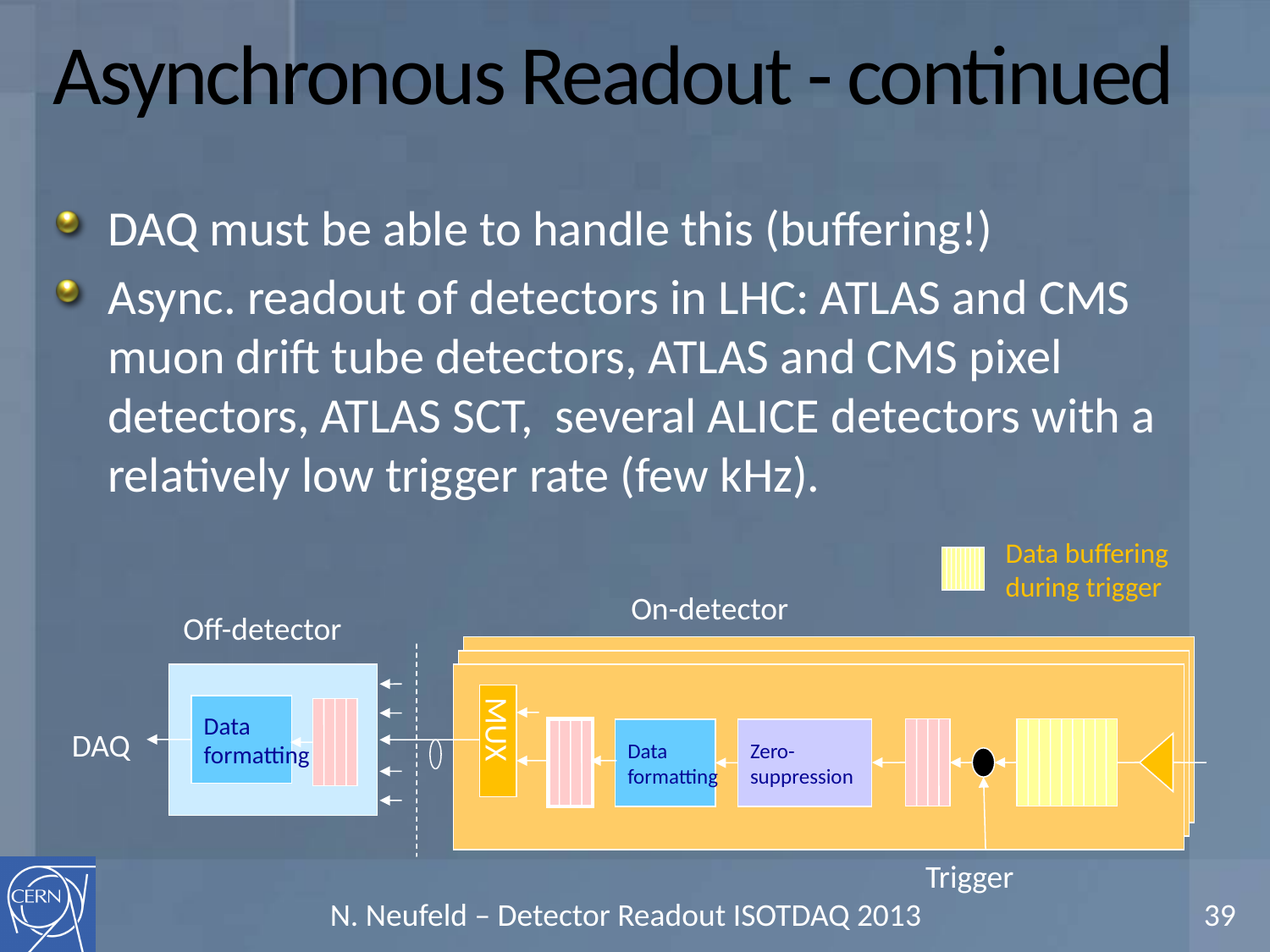

# Asynchronous Readout - continued
DAQ must be able to handle this (buffering!)
Async. readout of detectors in LHC: ATLAS and CMS muon drift tube detectors, ATLAS and CMS pixel detectors, ATLAS SCT,  several ALICE detectors with a relatively low trigger rate (few kHz).

Data buffering
during trigger

On-detector
Off-detector

MUX
Data
formatting

DAQ

Data
formatting
Zero-
suppression

Trigger